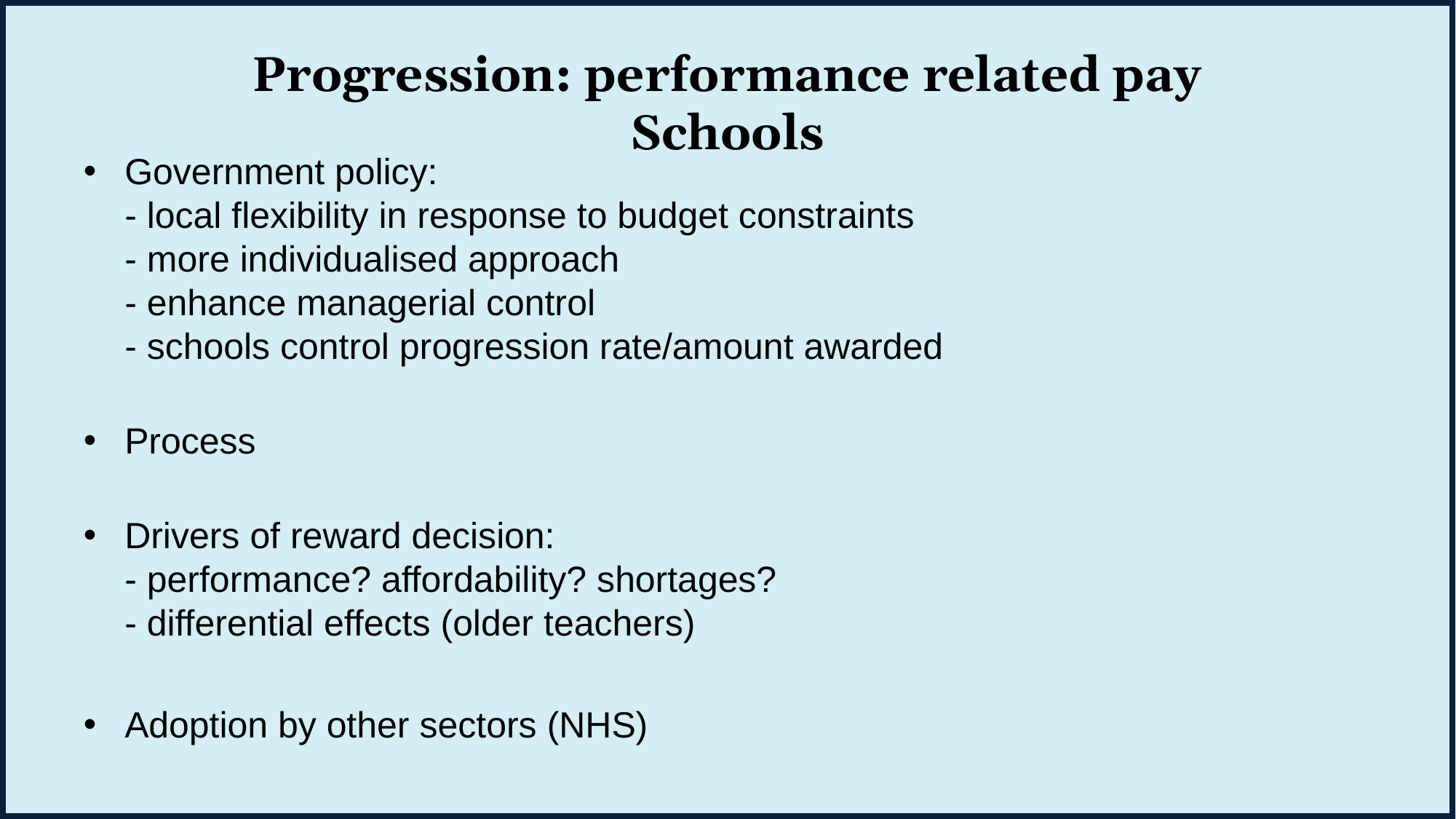

# Progression: performance related pay Schools
Government policy:
- local flexibility in response to budget constraints
- more individualised approach
- enhance managerial control
- schools control progression rate/amount awarded
Process
Drivers of reward decision:
- performance? affordability? shortages?
- differential effects (older teachers)

Adoption by other sectors (NHS)